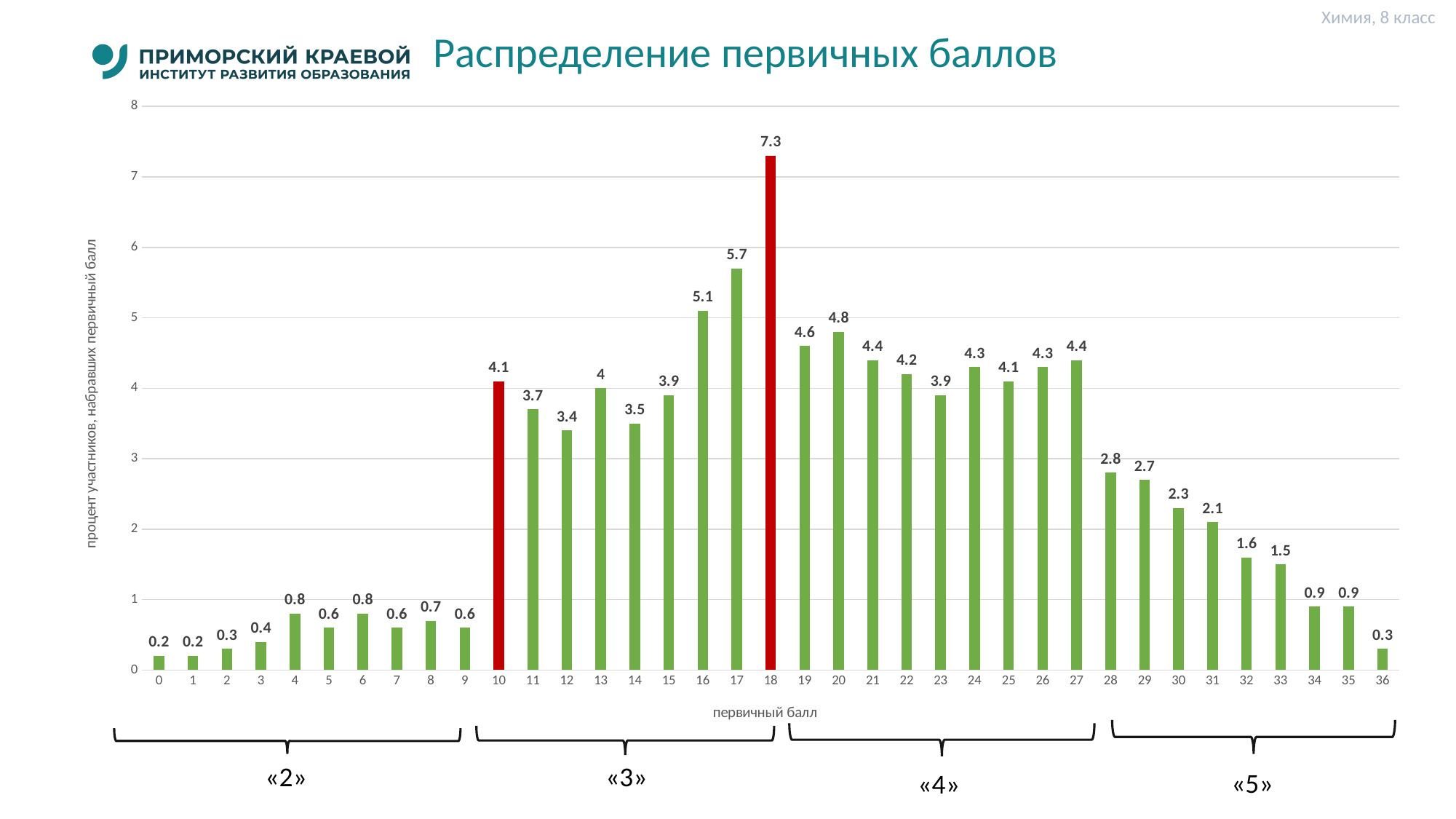

Химия, 8 класс
# Распределение первичных баллов

### Chart

| Category | Категория 1 |
|---|---|
| 0 | 0.2 |
| 1 | 0.2 |
| 2 | 0.3 |
| 3 | 0.4 |
| 4 | 0.8 |
| 5 | 0.6 |
| 6 | 0.8 |
| 7 | 0.6 |
| 8 | 0.7 |
| 9 | 0.6 |
| 10 | 4.1 |
| 11 | 3.7 |
| 12 | 3.4 |
| 13 | 4.0 |
| 14 | 3.5 |
| 15 | 3.9 |
| 16 | 5.1 |
| 17 | 5.7 |
| 18 | 7.3 |
| 19 | 4.6 |
| 20 | 4.8 |
| 21 | 4.4 |
| 22 | 4.2 |
| 23 | 3.9 |
| 24 | 4.3 |
| 25 | 4.1 |
| 26 | 4.3 |
| 27 | 4.4 |
| 28 | 2.8 |
| 29 | 2.7 |
| 30 | 2.3 |
| 31 | 2.1 |
| 32 | 1.6 |
| 33 | 1.5 |
| 34 | 0.9 |
| 35 | 0.9 |
| 36 | 0.3 |

«2»
«3»
«5»
«4»